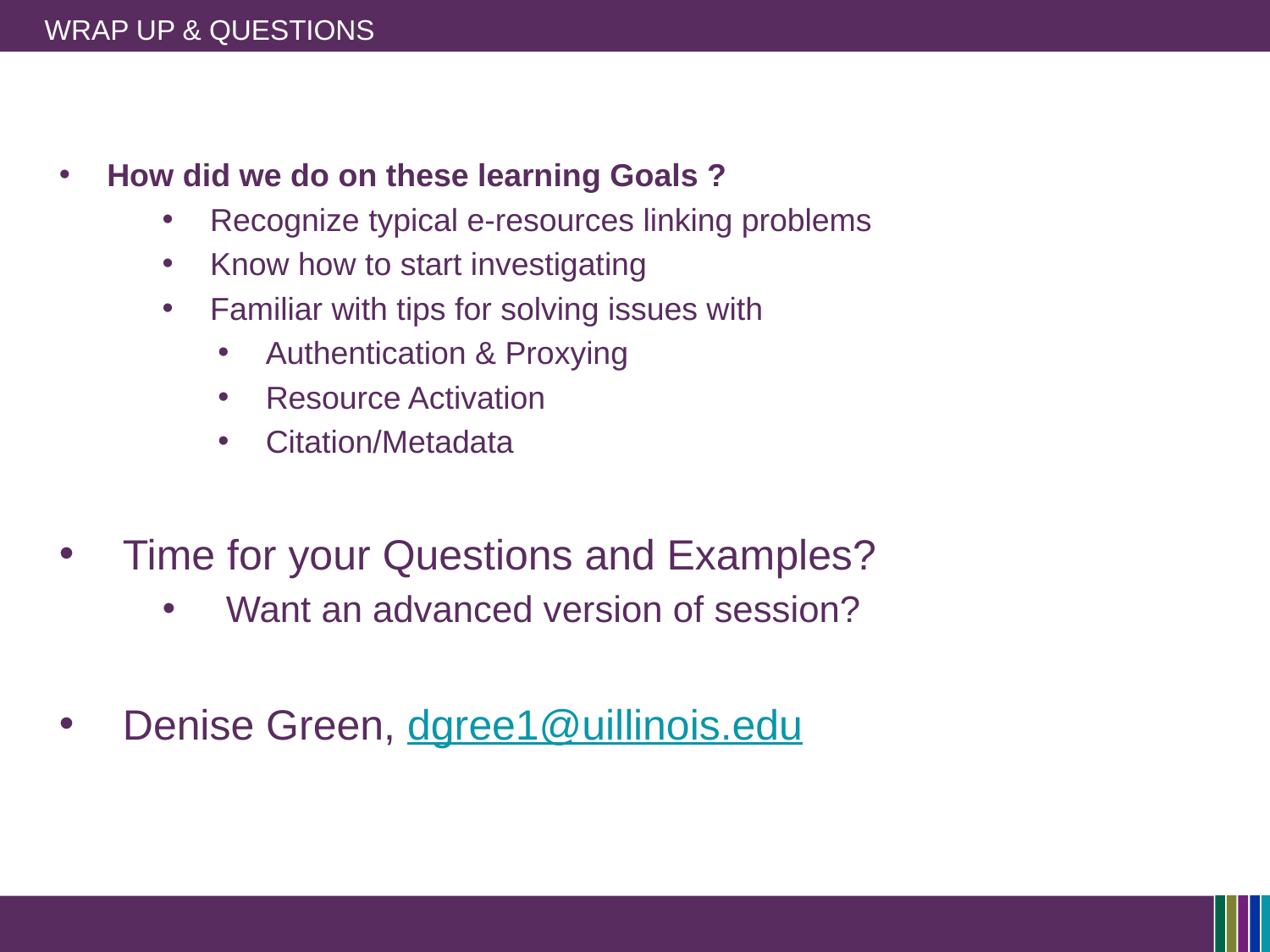

# Wrap up & Questions

How did we do on these learning Goals ?
Recognize typical e-resources linking problems
Know how to start investigating
Familiar with tips for solving issues with
Authentication & Proxying
Resource Activation
Citation/Metadata

Time for your Questions and Examples?
Want an advanced version of session?

Denise Green, dgree1@uillinois.edu